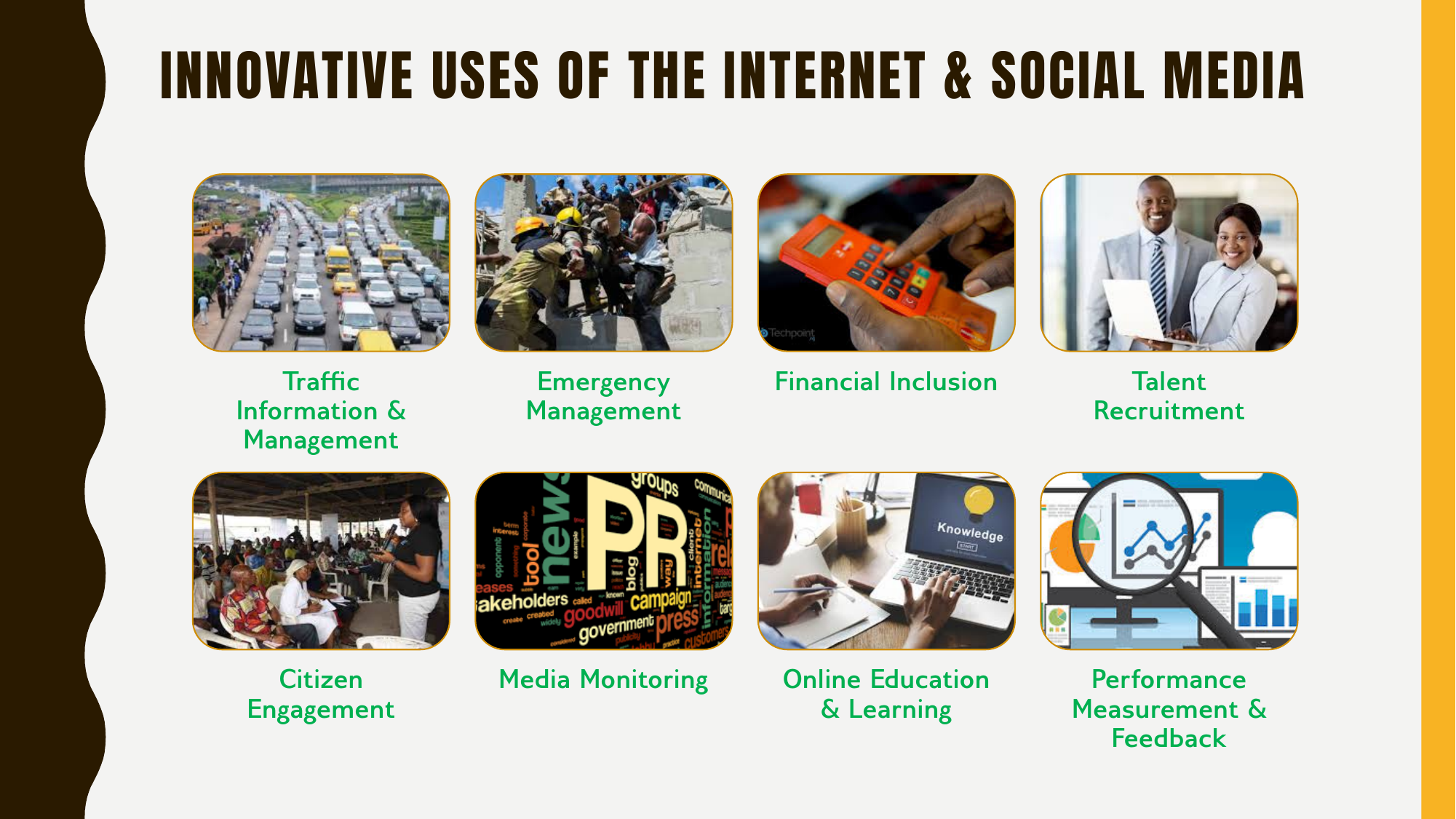

# Innovative uses of the INTERNET & social media
Traffic Information & Management
Emergency Management
Financial Inclusion
Talent Recruitment
Citizen Engagement
Media Monitoring
Online Education & Learning
Performance Measurement & Feedback